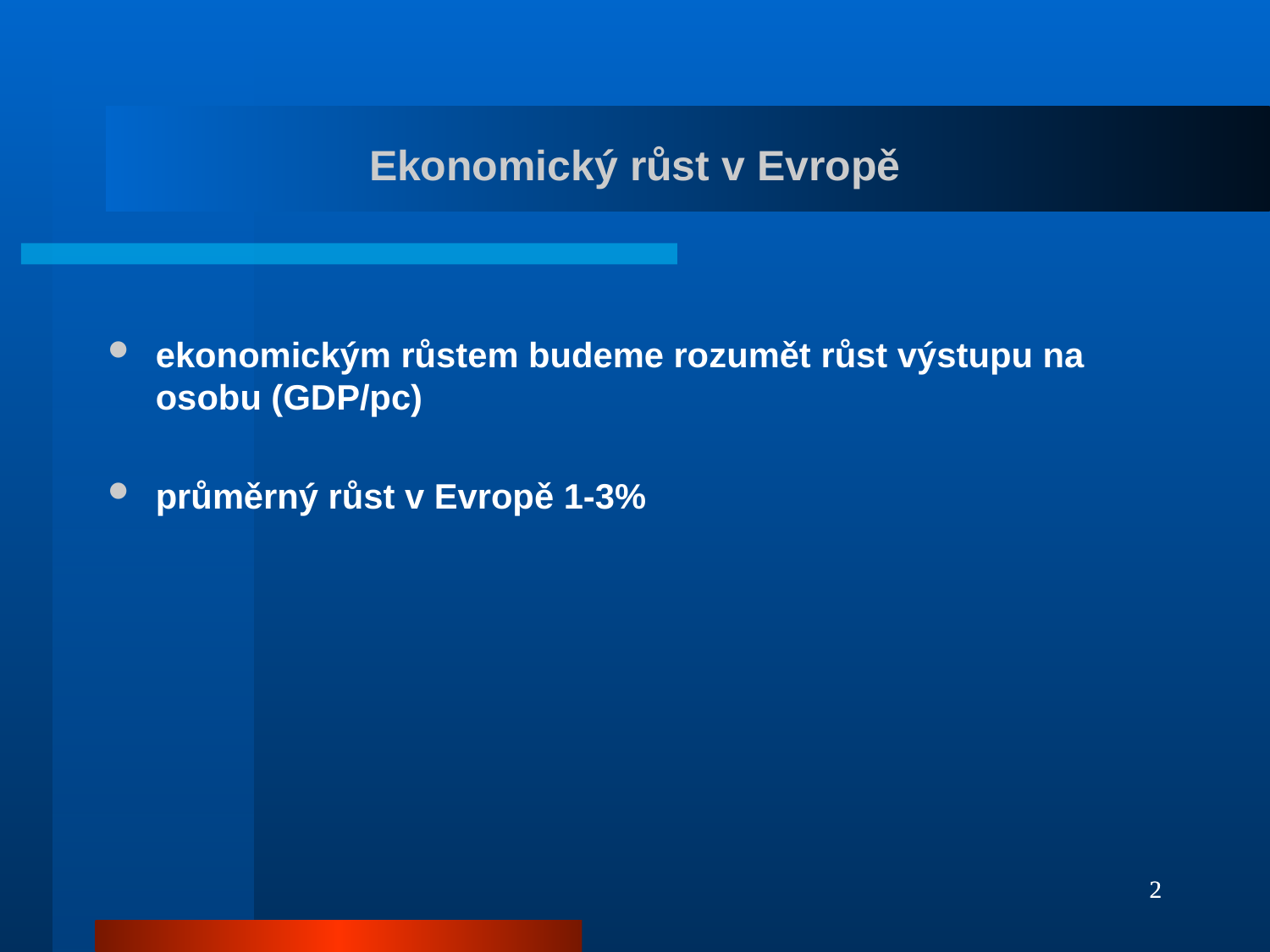

# Ekonomický růst v Evropě
ekonomickým růstem budeme rozumět růst výstupu na osobu (GDP/pc)

průměrný růst v Evropě 1-3%
2
2